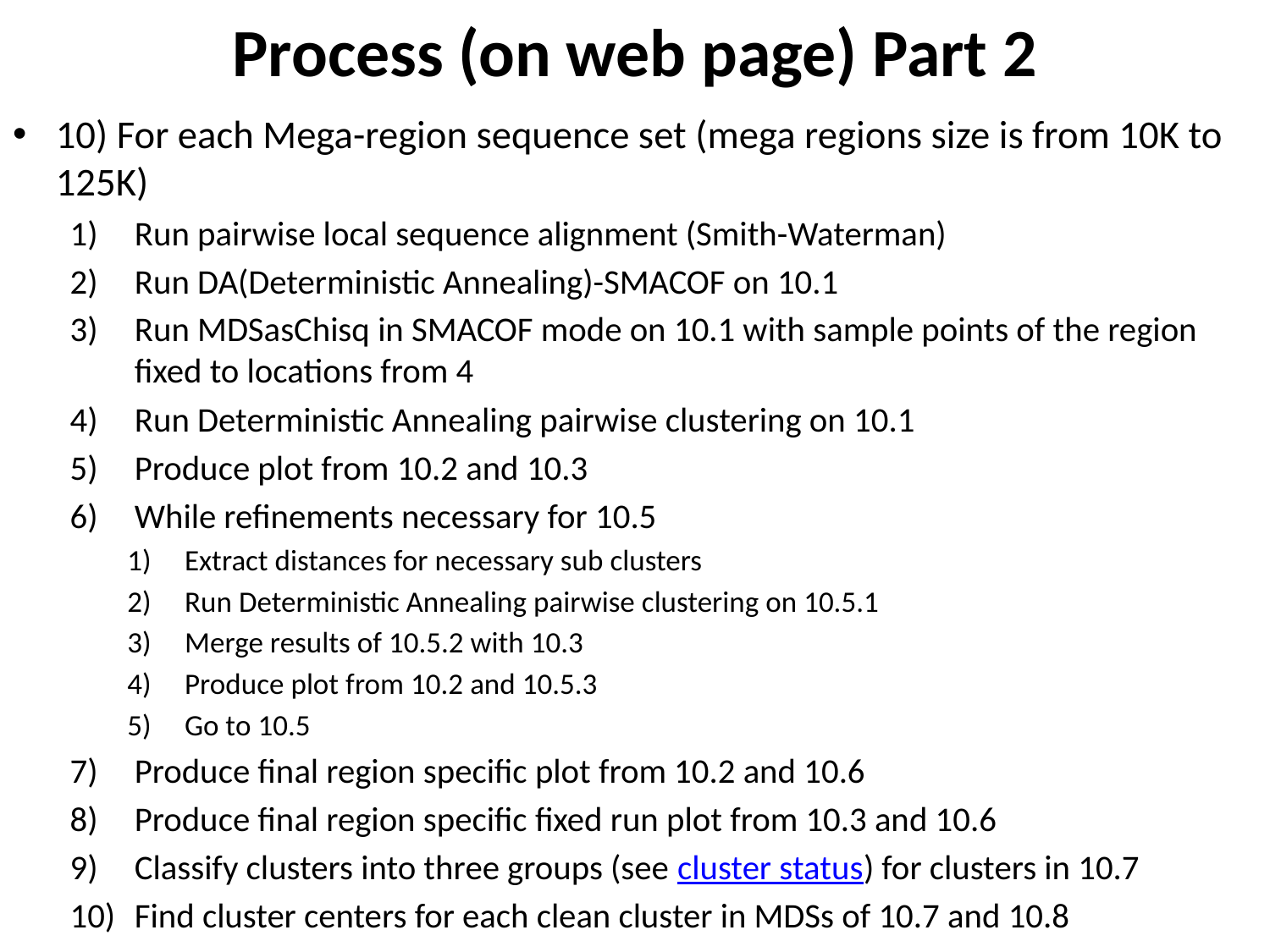

# Process (on web page) Part 2
10) For each Mega-region sequence set (mega regions size is from 10K to 125K)
Run pairwise local sequence alignment (Smith-Waterman)
Run DA(Deterministic Annealing)-SMACOF on 10.1
Run MDSasChisq in SMACOF mode on 10.1 with sample points of the region fixed to locations from 4
Run Deterministic Annealing pairwise clustering on 10.1
Produce plot from 10.2 and 10.3
While refinements necessary for 10.5
Extract distances for necessary sub clusters
Run Deterministic Annealing pairwise clustering on 10.5.1
Merge results of 10.5.2 with 10.3
Produce plot from 10.2 and 10.5.3
Go to 10.5
Produce final region specific plot from 10.2 and 10.6
Produce final region specific fixed run plot from 10.3 and 10.6
Classify clusters into three groups (see cluster status) for clusters in 10.7
Find cluster centers for each clean cluster in MDSs of 10.7 and 10.8